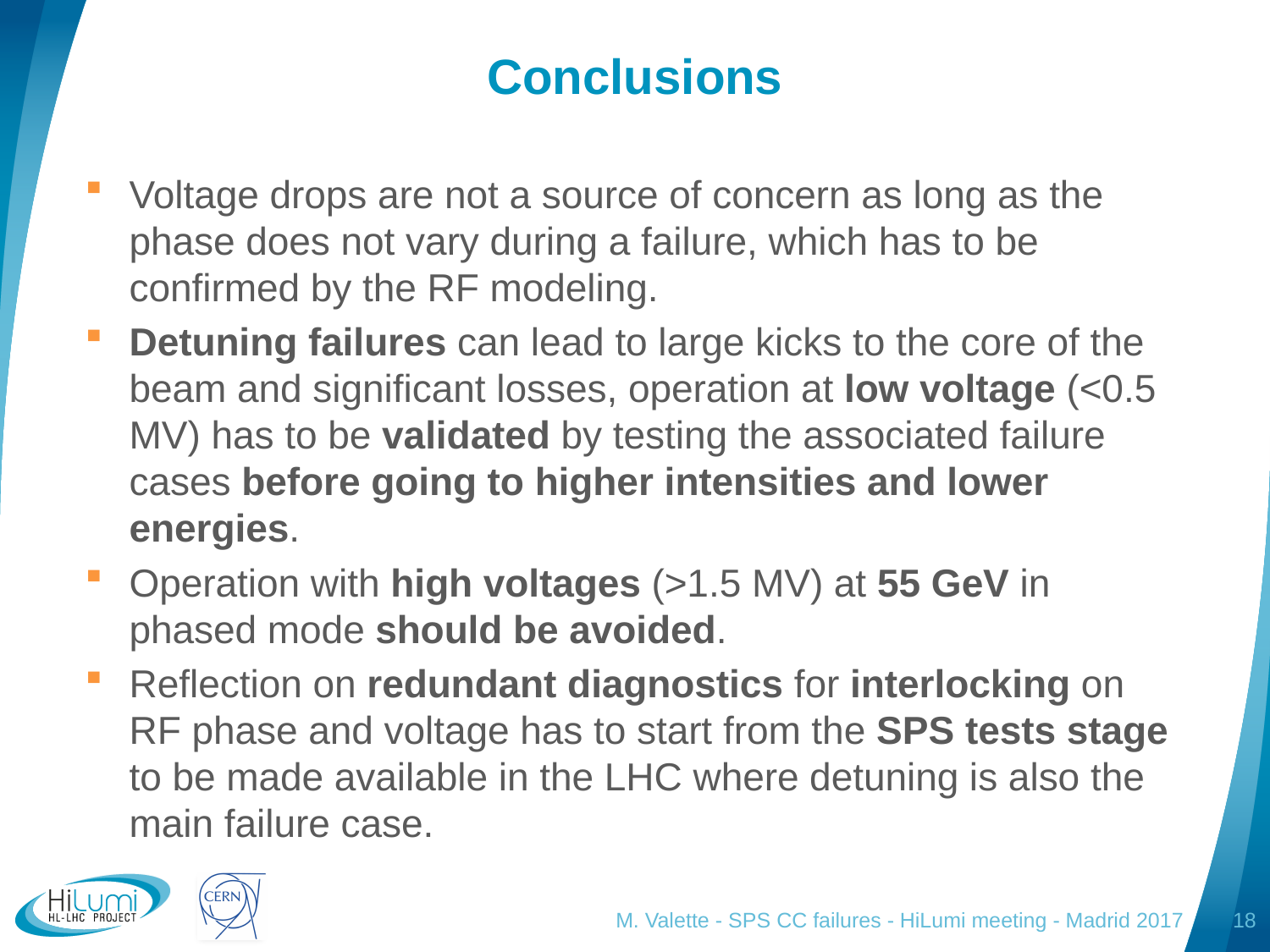

# Conclusions
Voltage drops are not a source of concern as long as the phase does not vary during a failure, which has to be confirmed by the RF modeling.
Detuning failures can lead to large kicks to the core of the beam and significant losses, operation at low voltage (<0.5 MV) has to be validated by testing the associated failure cases before going to higher intensities and lower energies.
Operation with high voltages (>1.5 MV) at 55 GeV in phased mode should be avoided.
Reflection on redundant diagnostics for interlocking on RF phase and voltage has to start from the SPS tests stage to be made available in the LHC where detuning is also the main failure case.
M. Valette - SPS CC failures - HiLumi meeting - Madrid 2017
18